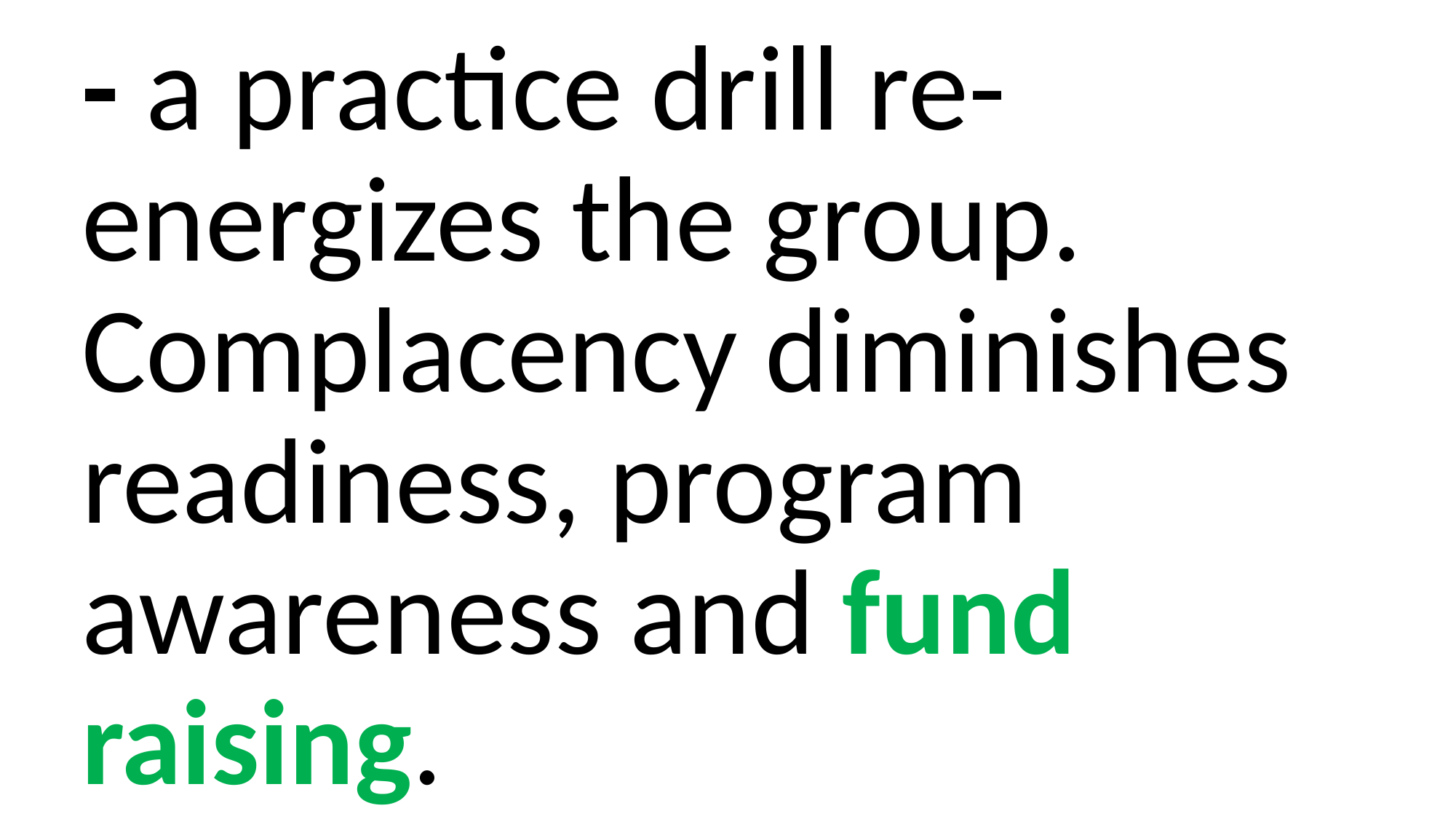

- a practice drill re-energizes the group.  Complacency diminishes readiness, program awareness and fund raising.